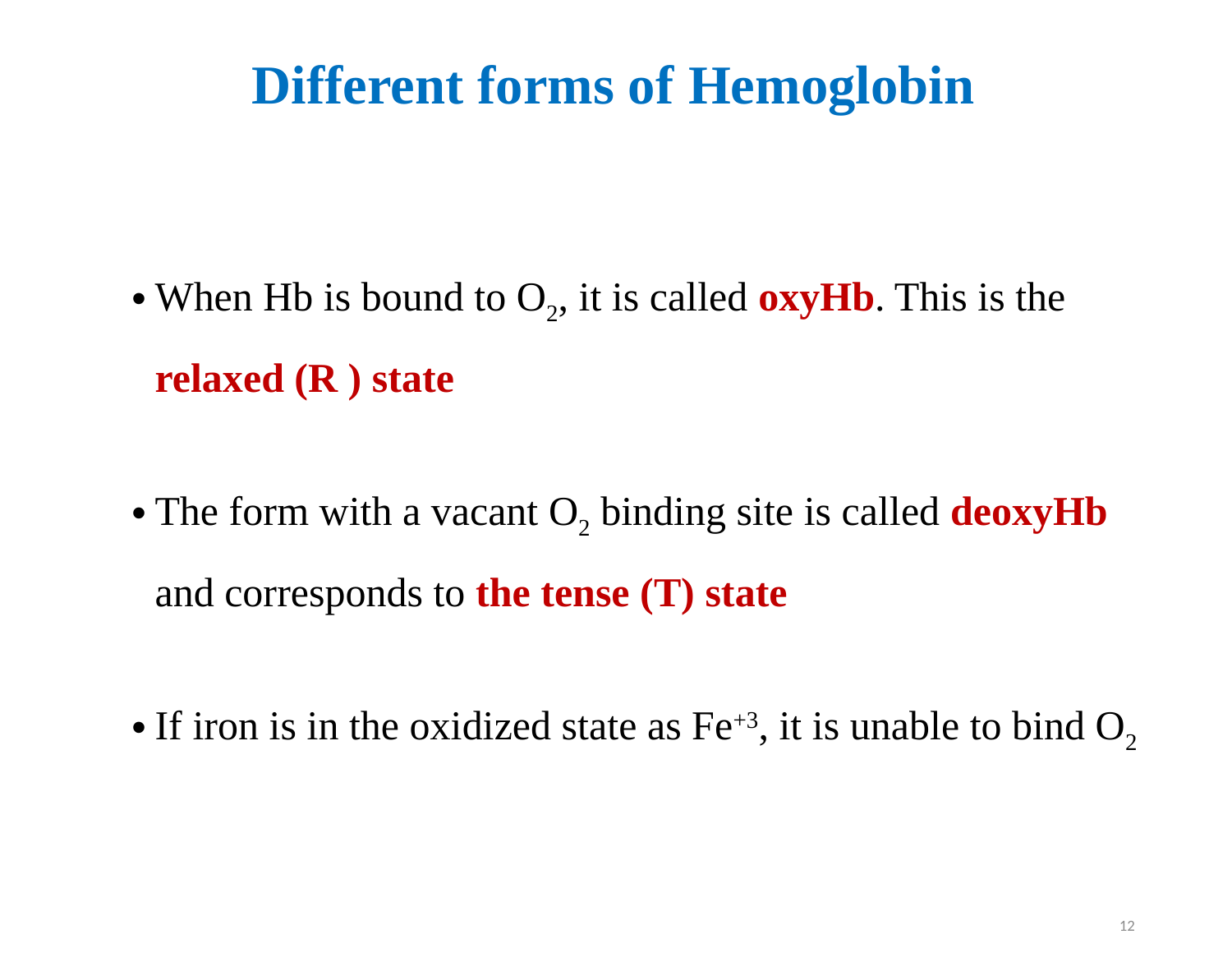

# Different forms of Hemoglobin
When Hb is bound to O2, it is called oxyHb. This is the relaxed (R ) state

The form with a vacant O2 binding site is called deoxyHb and corresponds to the tense (T) state

If iron is in the oxidized state as Fe+3, it is unable to bind O2
12